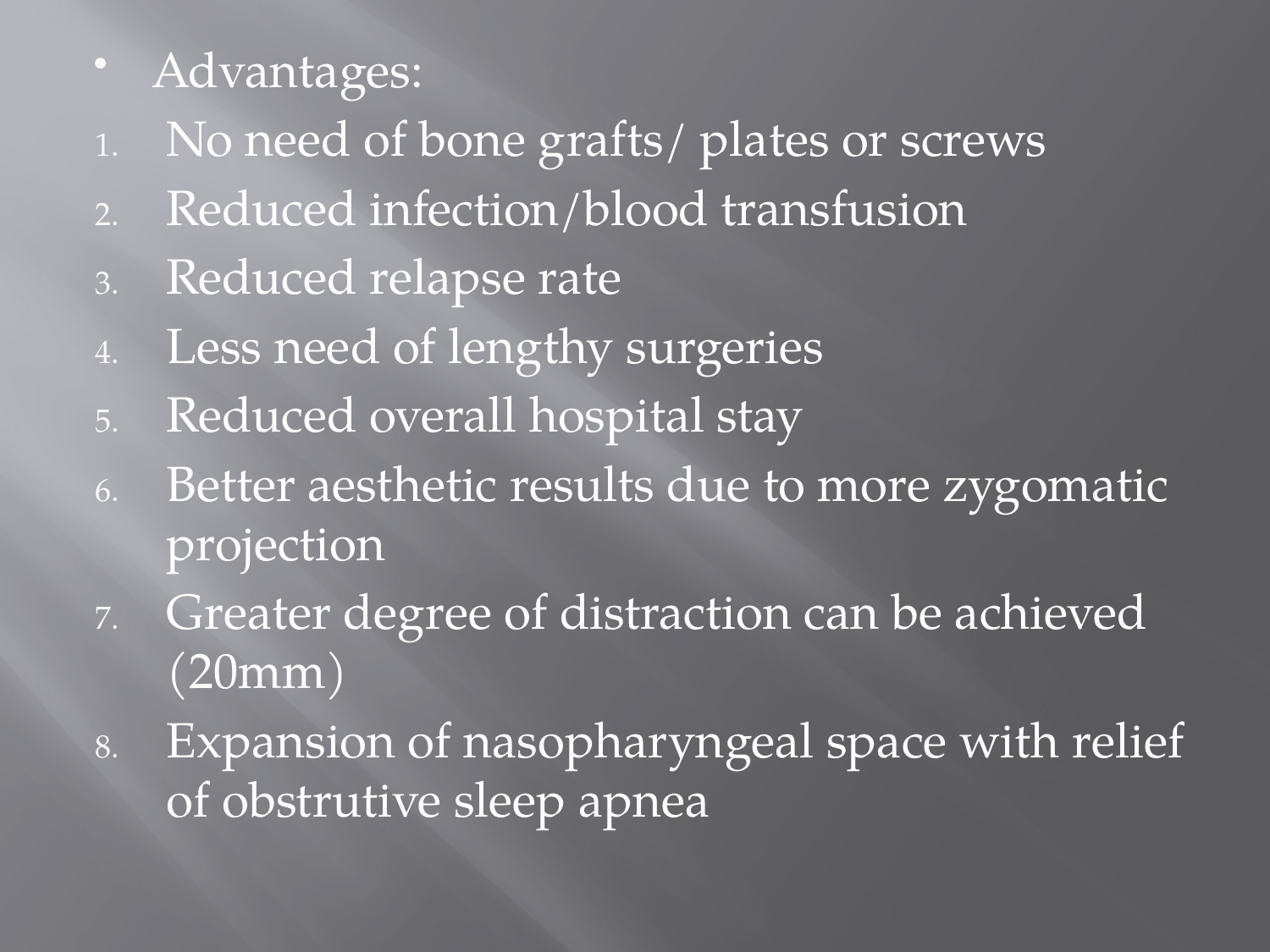

Advantages:
No need of bone grafts/ plates or screws
Reduced infection/blood transfusion
Reduced relapse rate
Less need of lengthy surgeries
Reduced overall hospital stay
Better aesthetic results due to more zygomatic projection
Greater degree of distraction can be achieved (20mm)
Expansion of nasopharyngeal space with relief of obstrutive sleep apnea